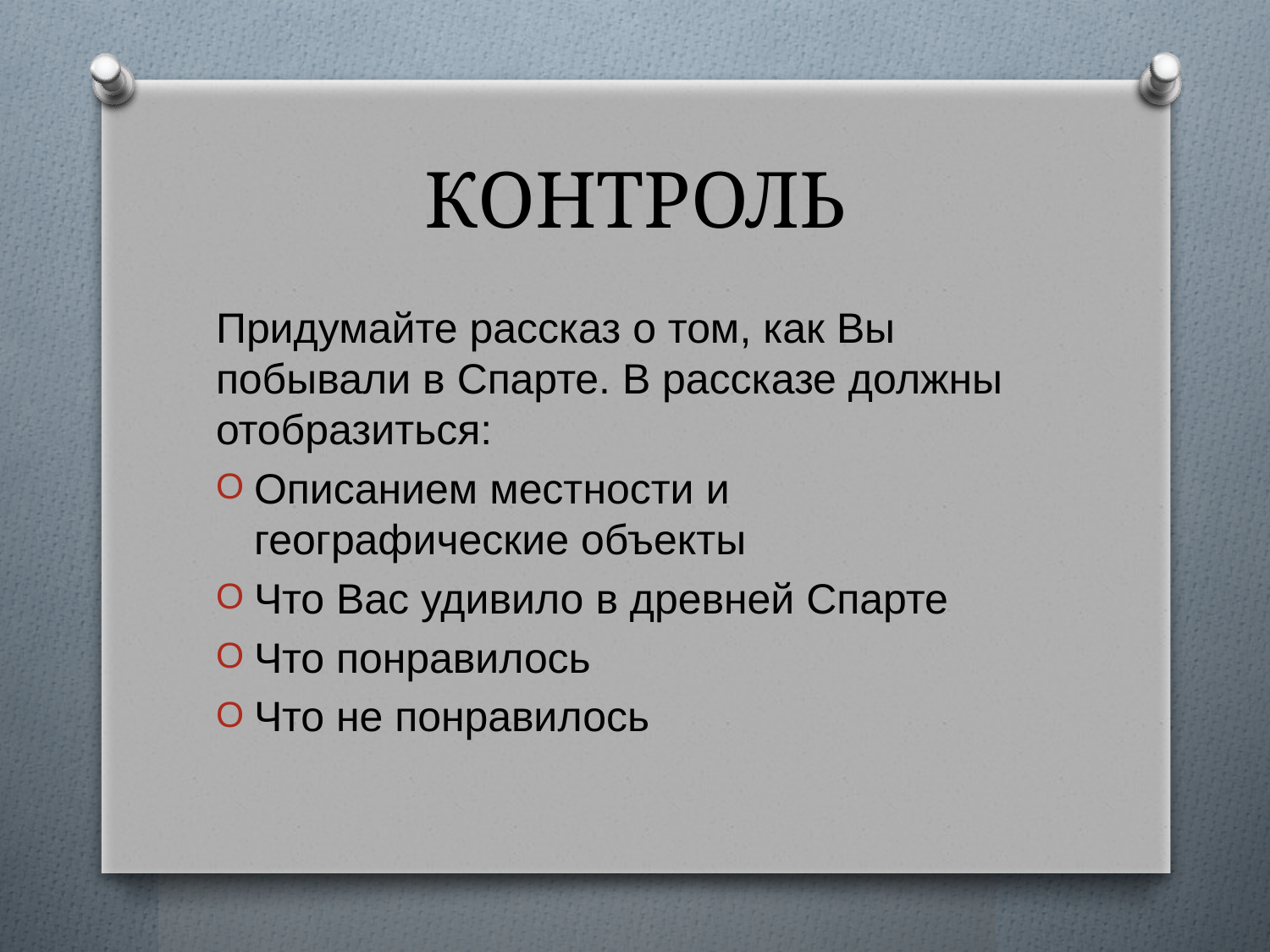

# КОНТРОЛЬ
Придумайте рассказ о том, как Вы побывали в Спарте. В рассказе должны отобразиться:
Описанием местности и географические объекты
Что Вас удивило в древней Спарте
Что понравилось
Что не понравилось